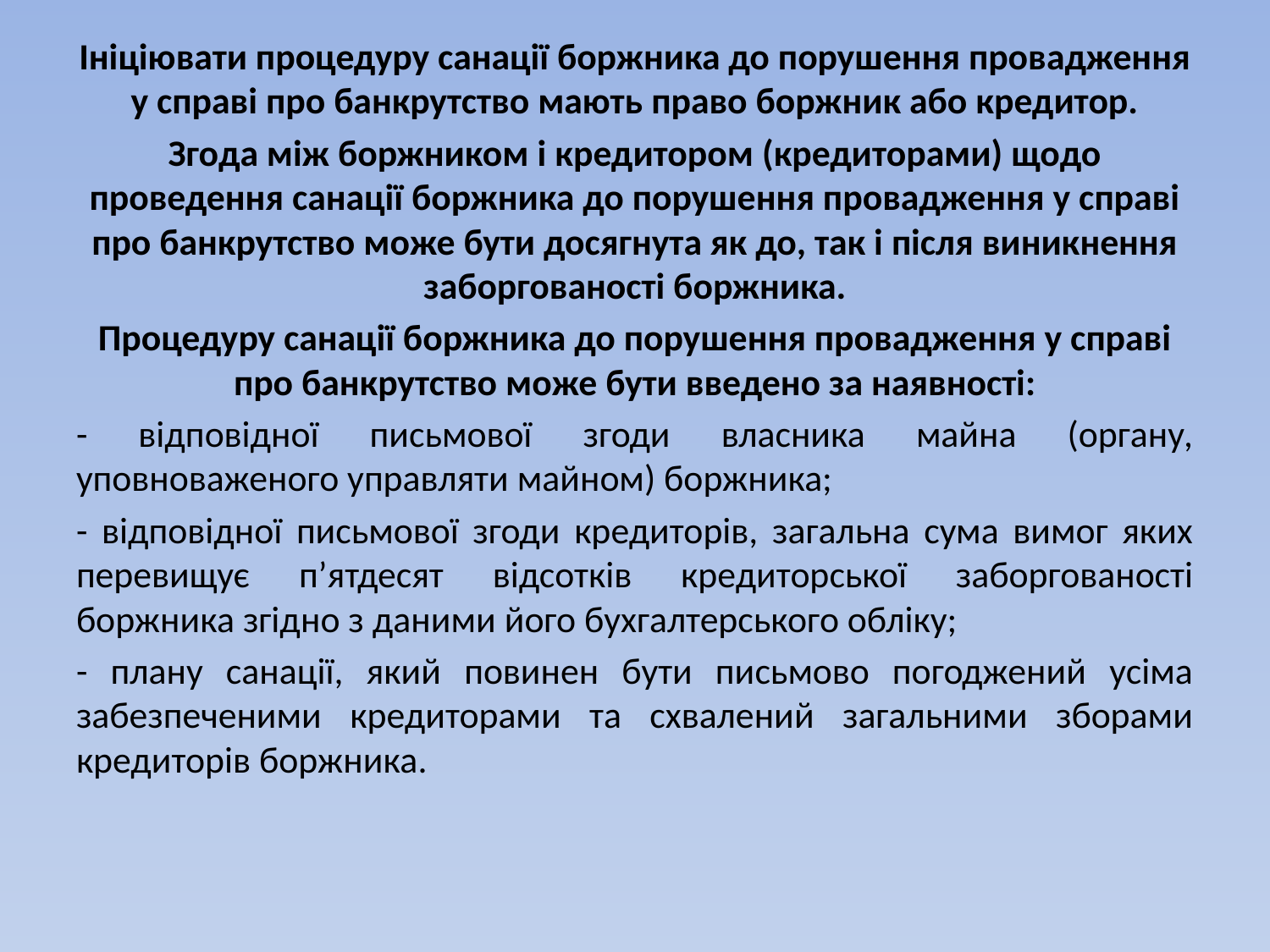

Ініціювати процедуру санації боржника до порушення провадження у справі про банкрутство мають право боржник або кредитор.
Згода між боржником і кредитором (кредиторами) щодо проведення санації боржника до порушення провадження у справі про банкрутство може бути досягнута як до, так і після виникнення заборгованості боржника.
Процедуру санації боржника до порушення провадження у справі про банкрутство може бути введено за наявності:
- відповідної письмової згоди власника майна (органу, уповноваженого управляти майном) боржника;
- відповідної письмової згоди кредиторів, загальна сума вимог яких перевищує п’ятдесят відсотків кредиторської заборгованості боржника згідно з даними його бухгалтерського обліку;
- плану санації, який повинен бути письмово погоджений усіма забезпеченими кредиторами та схвалений загальними зборами кредиторів боржника.